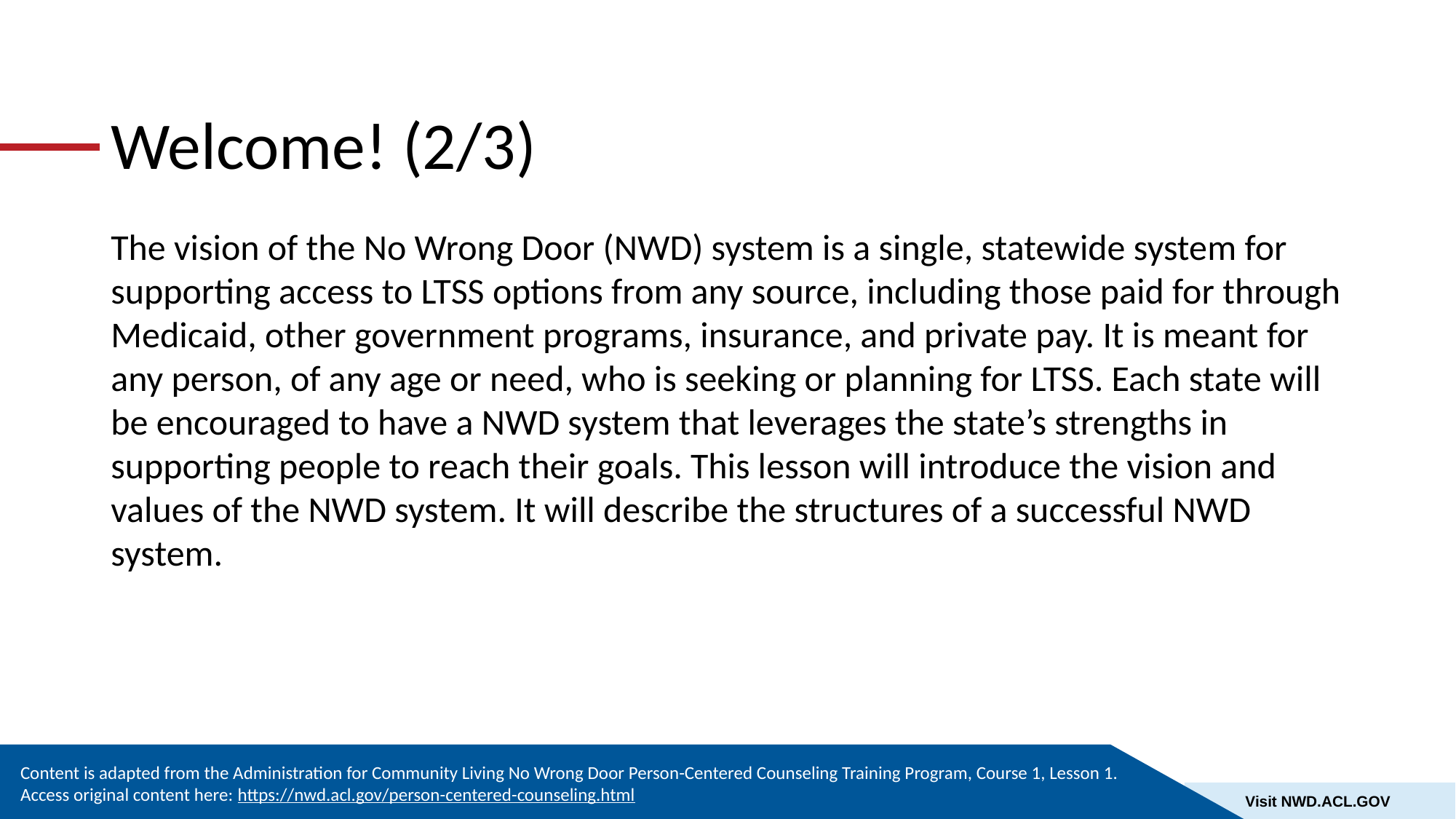

# Welcome! (2/3)
The vision of the No Wrong Door (NWD) system is a single, statewide system for supporting access to LTSS options from any source, including those paid for through Medicaid, other government programs, insurance, and private pay. It is meant for any person, of any age or need, who is seeking or planning for LTSS. Each state will be encouraged to have a NWD system that leverages the state’s strengths in supporting people to reach their goals. This lesson will introduce the vision and values of the NWD system. It will describe the structures of a successful NWD system.